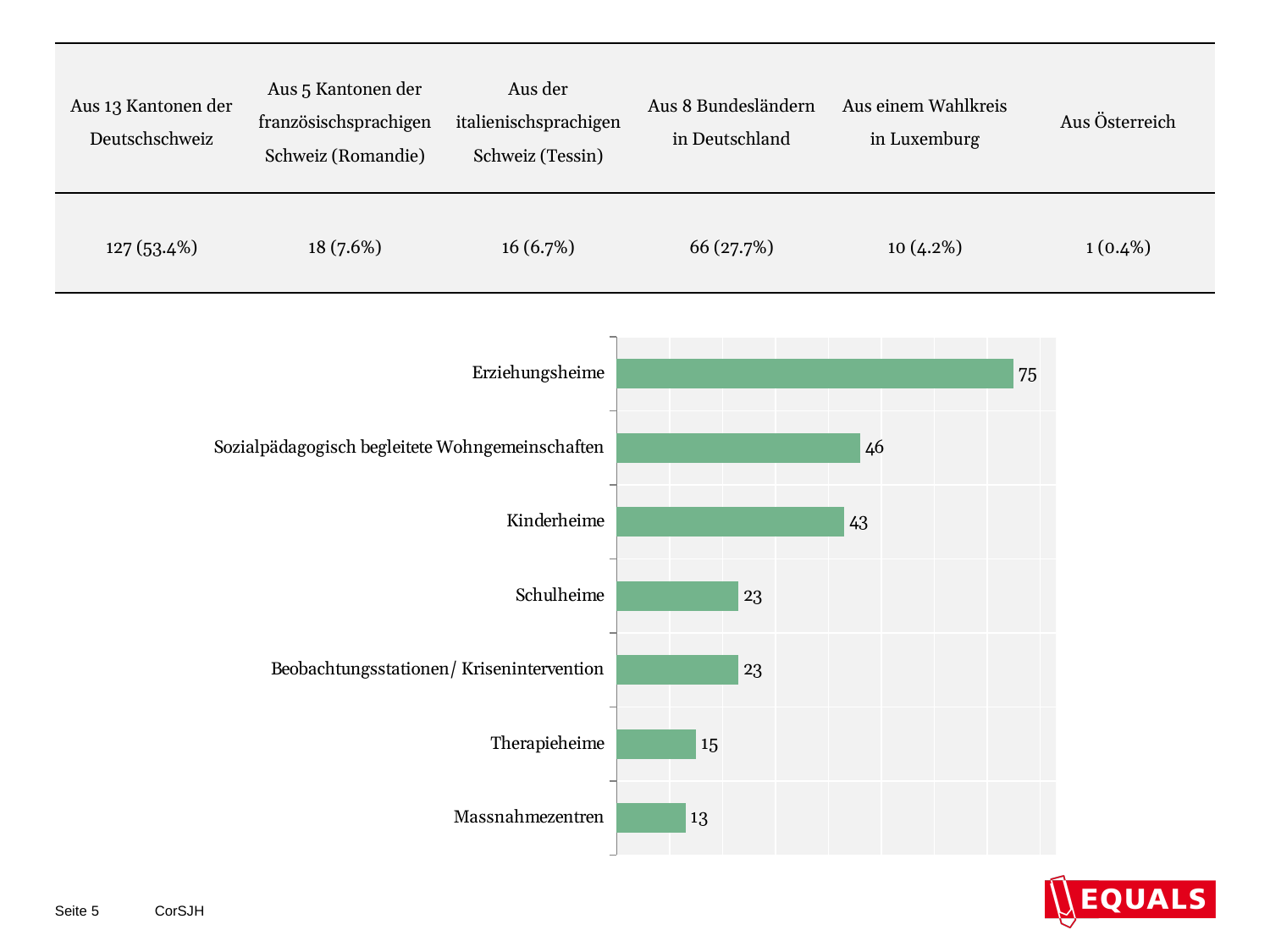

| Aus 13 Kantonen der Deutschschweiz | Aus 5 Kantonen der französischsprachigen Schweiz (Romandie) | Aus der italienischsprachigen Schweiz (Tessin) | Aus 8 Bundesländern in Deutschland | Aus einem Wahlkreis in Luxemburg | Aus Österreich |
| --- | --- | --- | --- | --- | --- |
| 127 (53.4%) | 18 (7.6%) | 16 (6.7%) | 66 (27.7%) | 10 (4.2%) | 1 (0.4%) |

### Chart

| Category | Stichprobe nach Institutionstyp |
|---|---|
| Erziehungsheime | 75.0 |
| Sozialpädagogisch begleitete Wohngemeinschaften | 46.0 |
| Kinderheime | 43.0 |
| Schulheime | 23.0 |
| Beobachtungsstationen/ Krisenintervention | 23.0 |
| Therapieheime | 15.0 |
| Massnahmezentren | 13.0 |
Seite 5
CorSJH